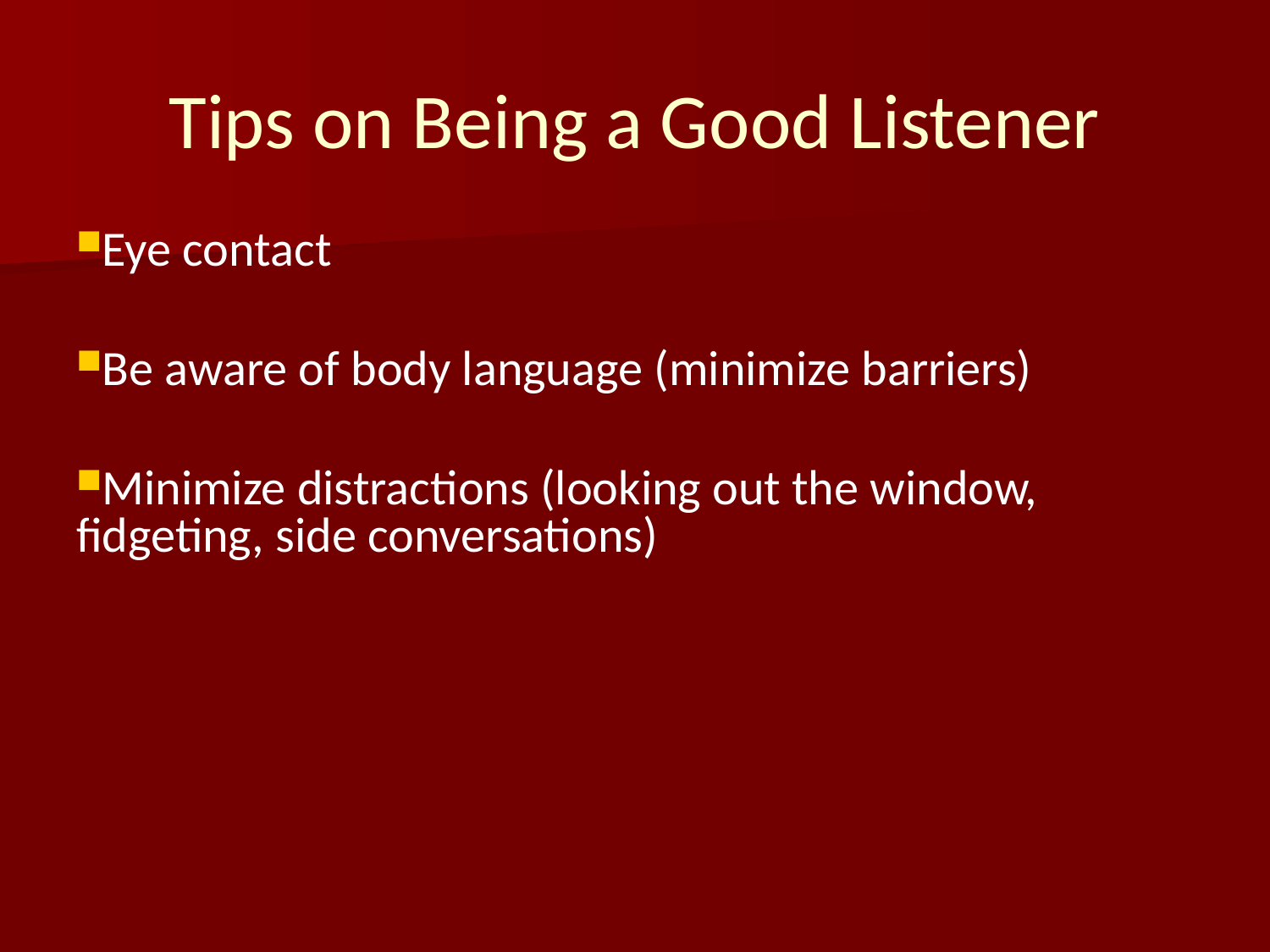

Tips on Being a Good Listener
Eye contact

Be aware of body language (minimize barriers)

Minimize distractions (looking out the window, fidgeting, side conversations)